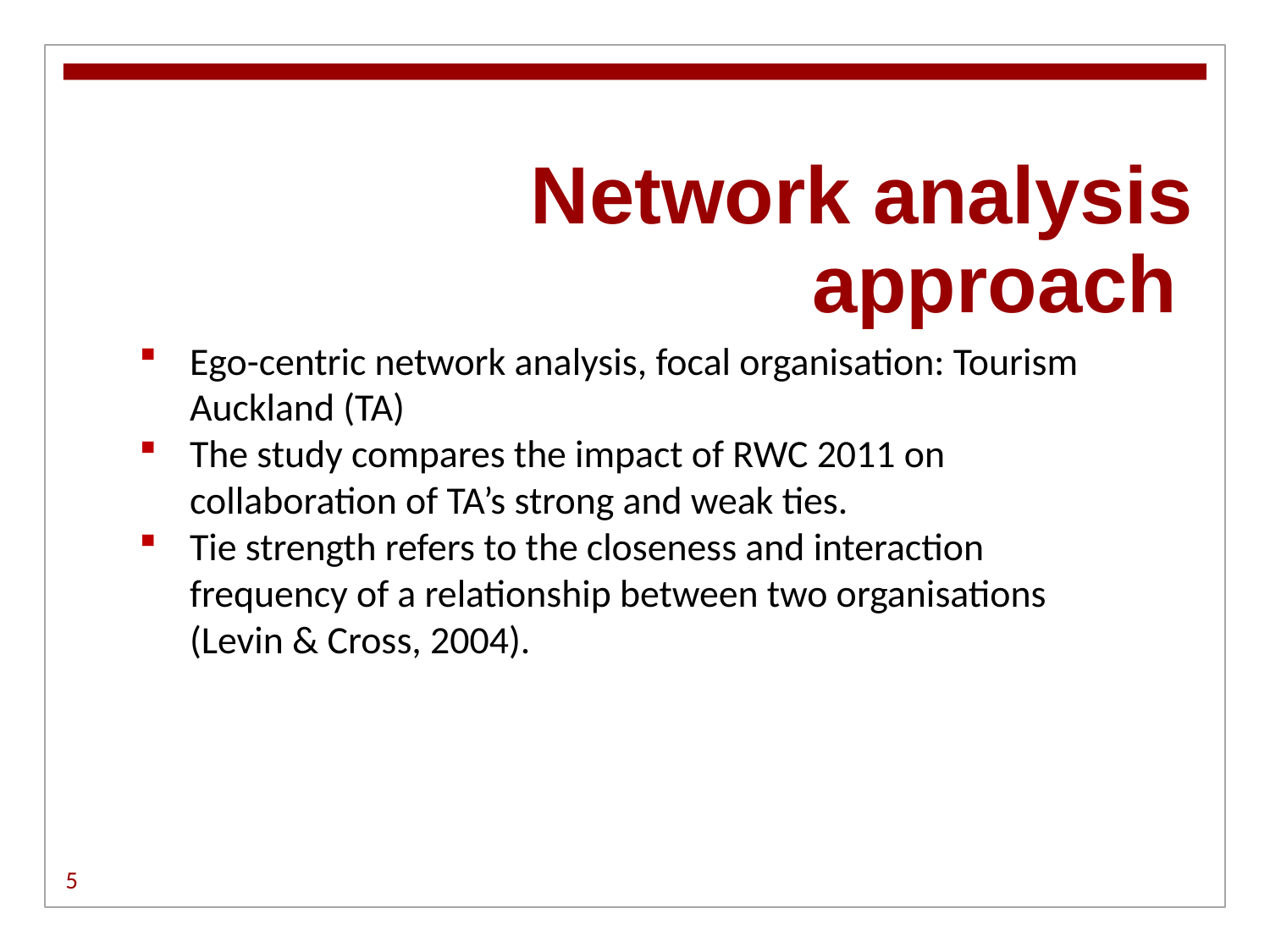

Network analysis approach
Ego-centric network analysis, focal organisation: Tourism Auckland (TA)
The study compares the impact of RWC 2011 on collaboration of TA’s strong and weak ties.
Tie strength refers to the closeness and interaction frequency of a relationship between two organisations (Levin & Cross, 2004).
5